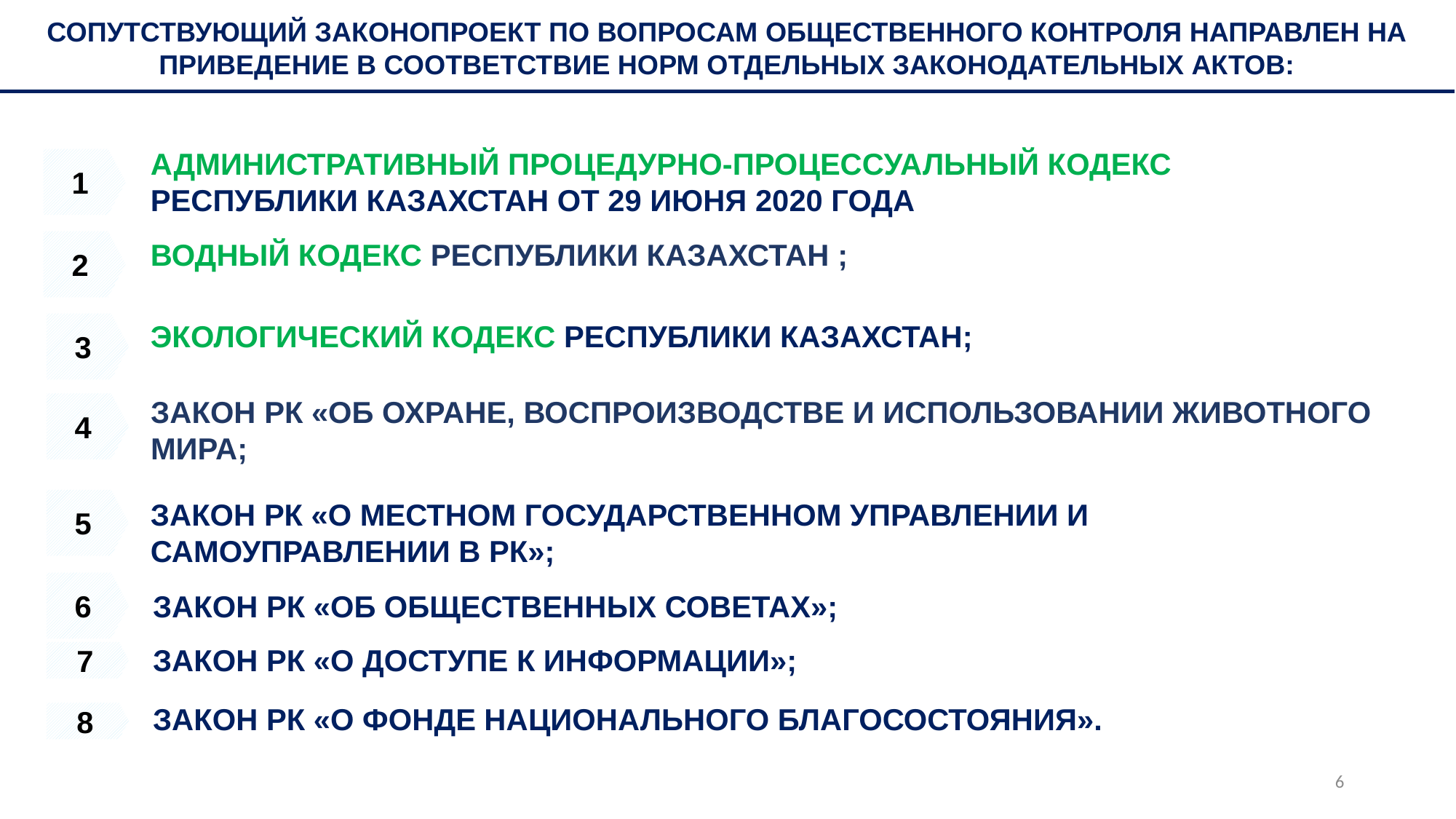

СОПУТСТВУЮЩИЙ ЗАКОНОПРОЕКТ ПО ВОПРОСАМ ОБЩЕСТВЕННОГО КОНТРОЛЯ НАПРАВЛЕН НА ПРИВЕДЕНИЕ В СООТВЕТСТВИЕ НОРМ ОТДЕЛЬНЫХ ЗАКОНОДАТЕЛЬНЫХ АКТОВ:
АДМИНИСТРАТИВНЫЙ ПРОЦЕДУРНО-ПРОЦЕССУАЛЬНЫЙ КОДЕКС
РЕСПУБЛИКИ КАЗАХСТАН ОТ 29 ИЮНЯ 2020 ГОДА
1
2
ВОДНЫЙ КОДЕКС РЕСПУБЛИКИ КАЗАХСТАН ;
ЭКОЛОГИЧЕСКИЙ КОДЕКС РЕСПУБЛИКИ КАЗАХСТАН;
3
ЗАКОН РК «ОБ ОХРАНЕ, ВОСПРОИЗВОДСТВЕ И ИСПОЛЬЗОВАНИИ ЖИВОТНОГО МИРА;
4
5
ЗАКОН РК «О МЕСТНОМ ГОСУДАРСТВЕННОМ УПРАВЛЕНИИ И САМОУПРАВЛЕНИИ В РК»;
6
ЗАКОН РК «ОБ ОБЩЕСТВЕННЫХ СОВЕТАХ»;
ЗАКОН РК «О ДОСТУПЕ К ИНФОРМАЦИИ»;

7
ЗАКОН РК «О ФОНДЕ НАЦИОНАЛЬНОГО БЛАГОСОСТОЯНИЯ».
8
6